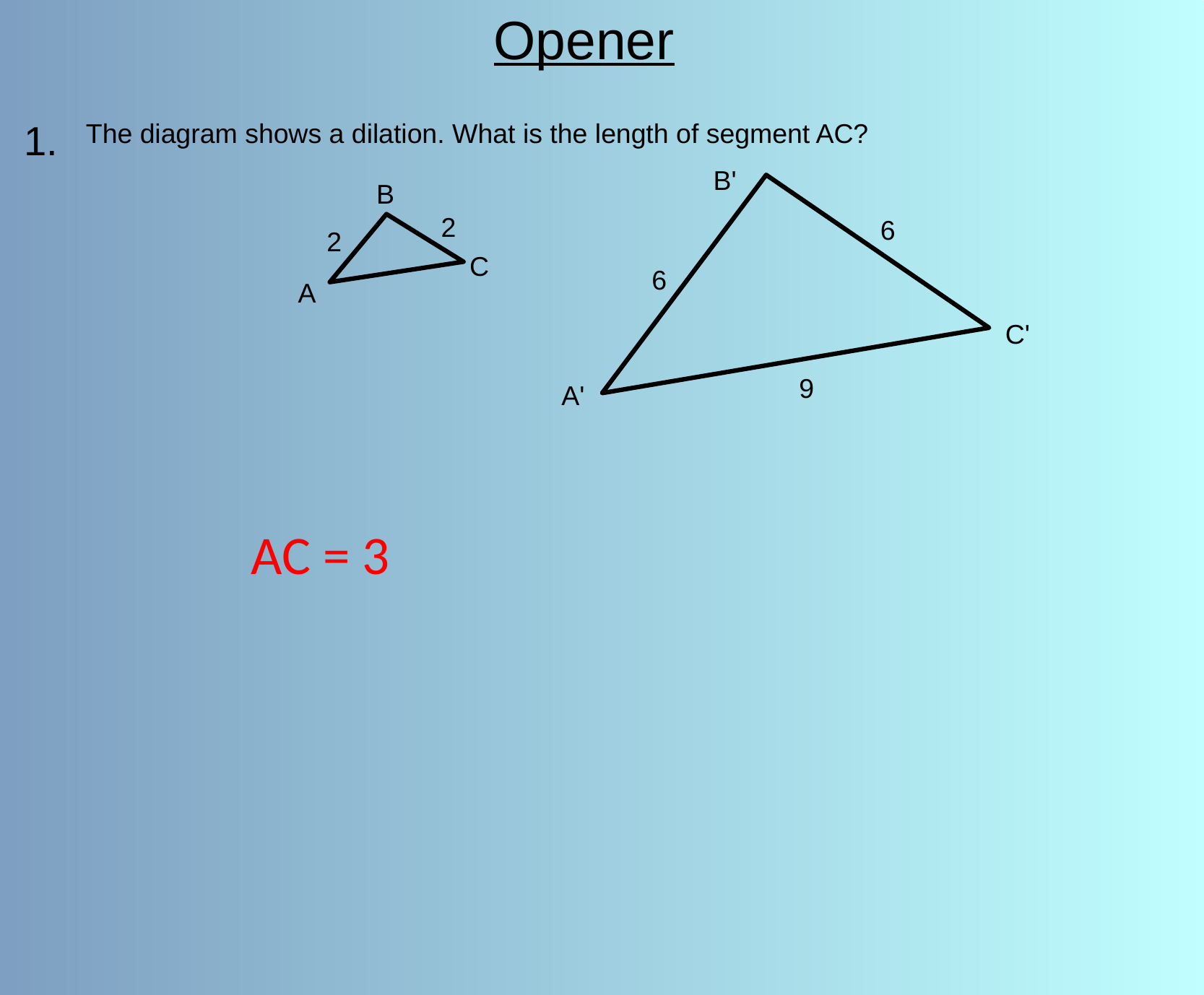

Opener
1.
The diagram shows a dilation. What is the length of segment AC?
B'
B

2
6

2
C
6
A
C'
9
A'
AC = 3